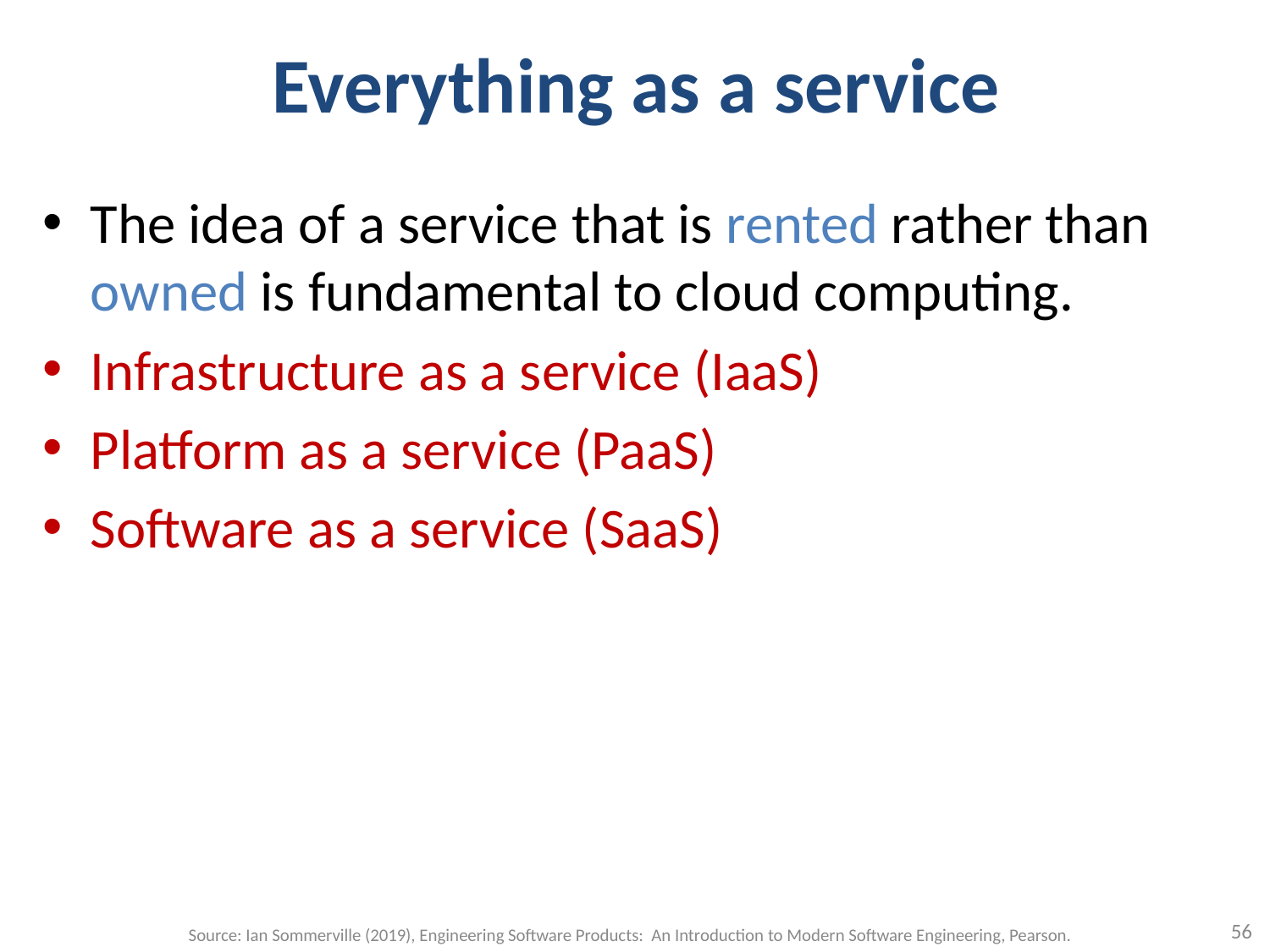

# Everything as a service
The idea of a service that is rented rather than owned is fundamental to cloud computing.
Infrastructure as a service (IaaS)
Platform as a service (PaaS)
Software as a service (SaaS)

56
Source: Ian Sommerville (2019), Engineering Software Products:  An Introduction to Modern Software Engineering, Pearson.